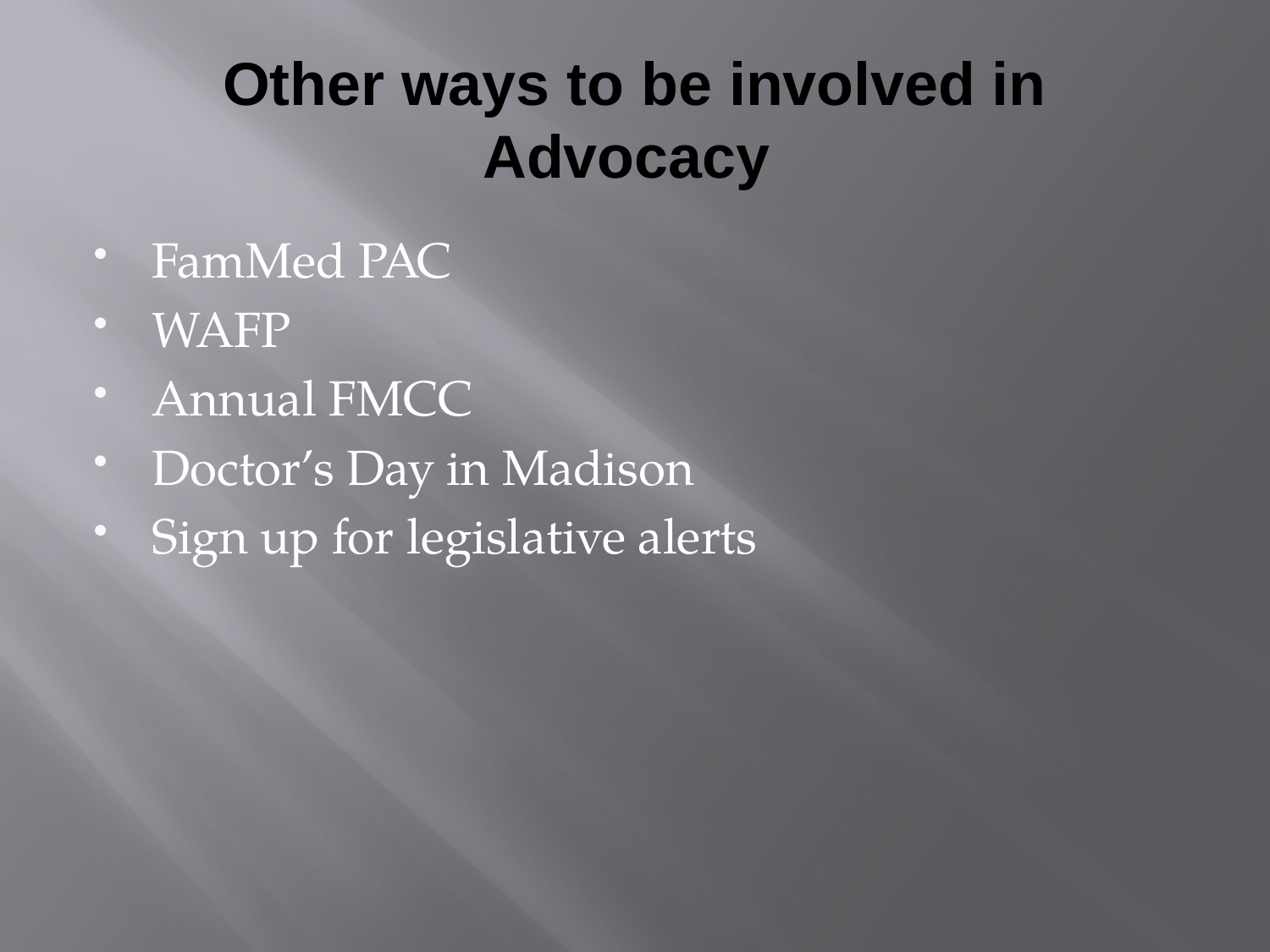

# Other ways to be involved in Advocacy
FamMed PAC
WAFP
Annual FMCC
Doctor’s Day in Madison
Sign up for legislative alerts